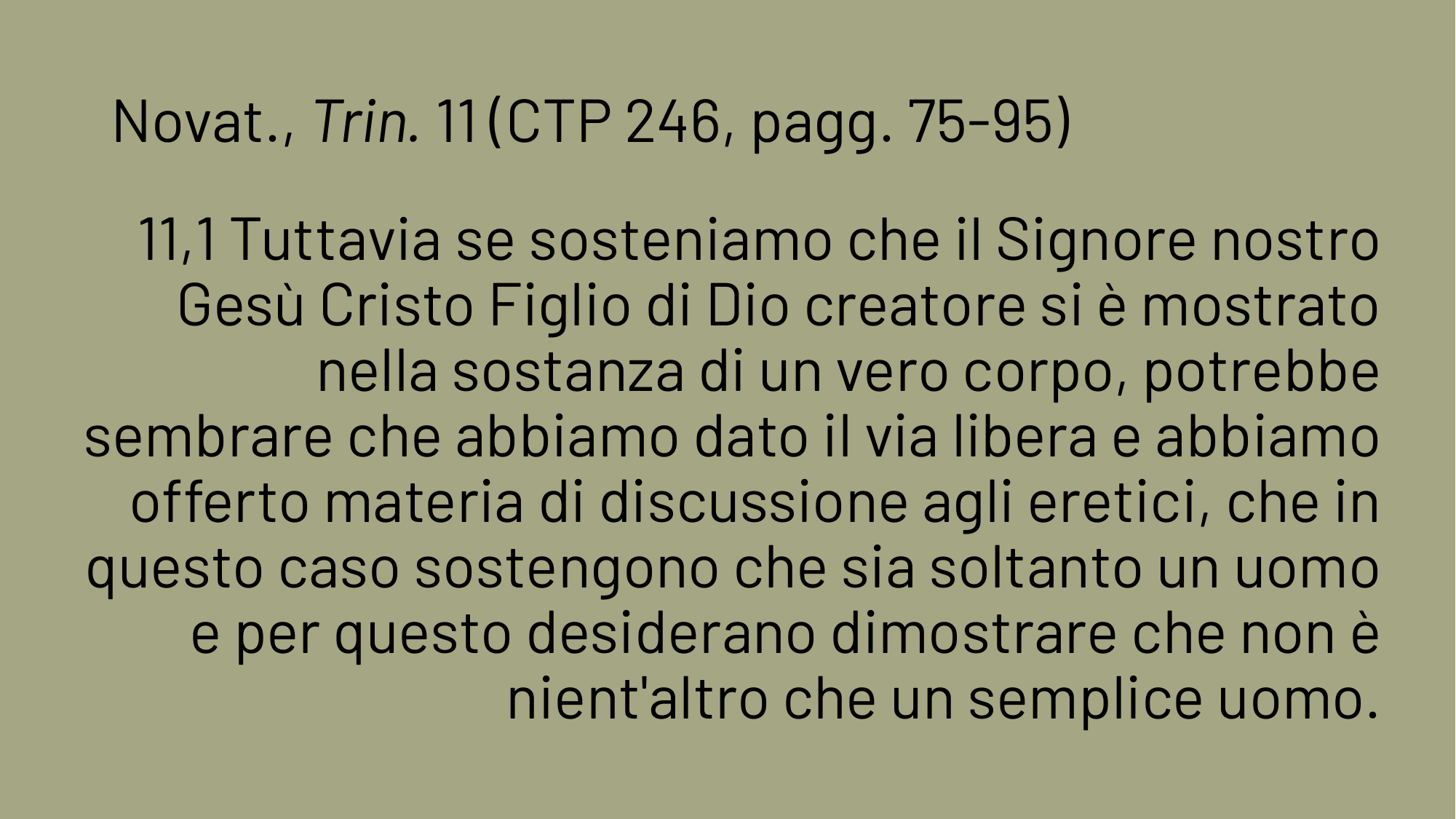

# Novat., Trin. 11 (CTP 246, pagg. 75-95)
11,1 Tuttavia se sosteniamo che il Signore nostro Gesù Cristo Figlio di Dio creatore si è mostrato nella sostanza di un vero corpo, potrebbe sembrare che abbiamo dato il via libera e abbiamo offerto materia di discussione agli eretici, che in questo caso sostengono che sia soltanto un uomo e per questo desiderano dimostrare che non è nient'altro che un semplice uomo.